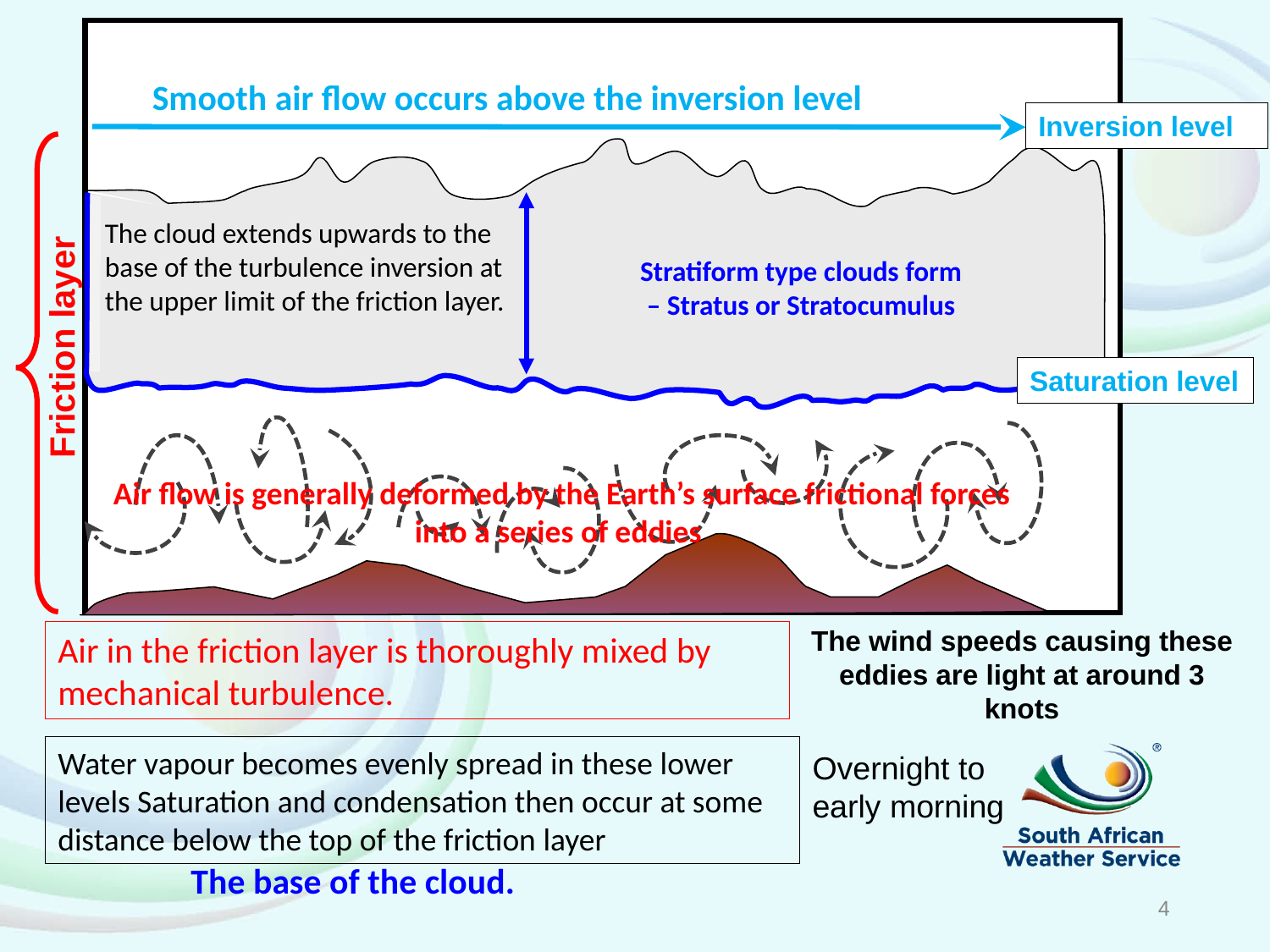

Smooth air flow occurs above the inversion level
Inversion level

Friction layer

The cloud extends upwards to the base of the turbulence inversion at the upper limit of the friction layer.
Stratiform type clouds form – Stratus or Stratocumulus
Saturation level

Air flow is generally deformed by the Earth’s surface frictional forces into a series of eddies

The wind speeds causing these eddies are light at around 3 knots
Air in the friction layer is thoroughly mixed by mechanical turbulence.
Water vapour becomes evenly spread in these lower levels Saturation and condensation then occur at some distance below the top of the friction layer
Overnight to early morning
The base of the cloud.
4